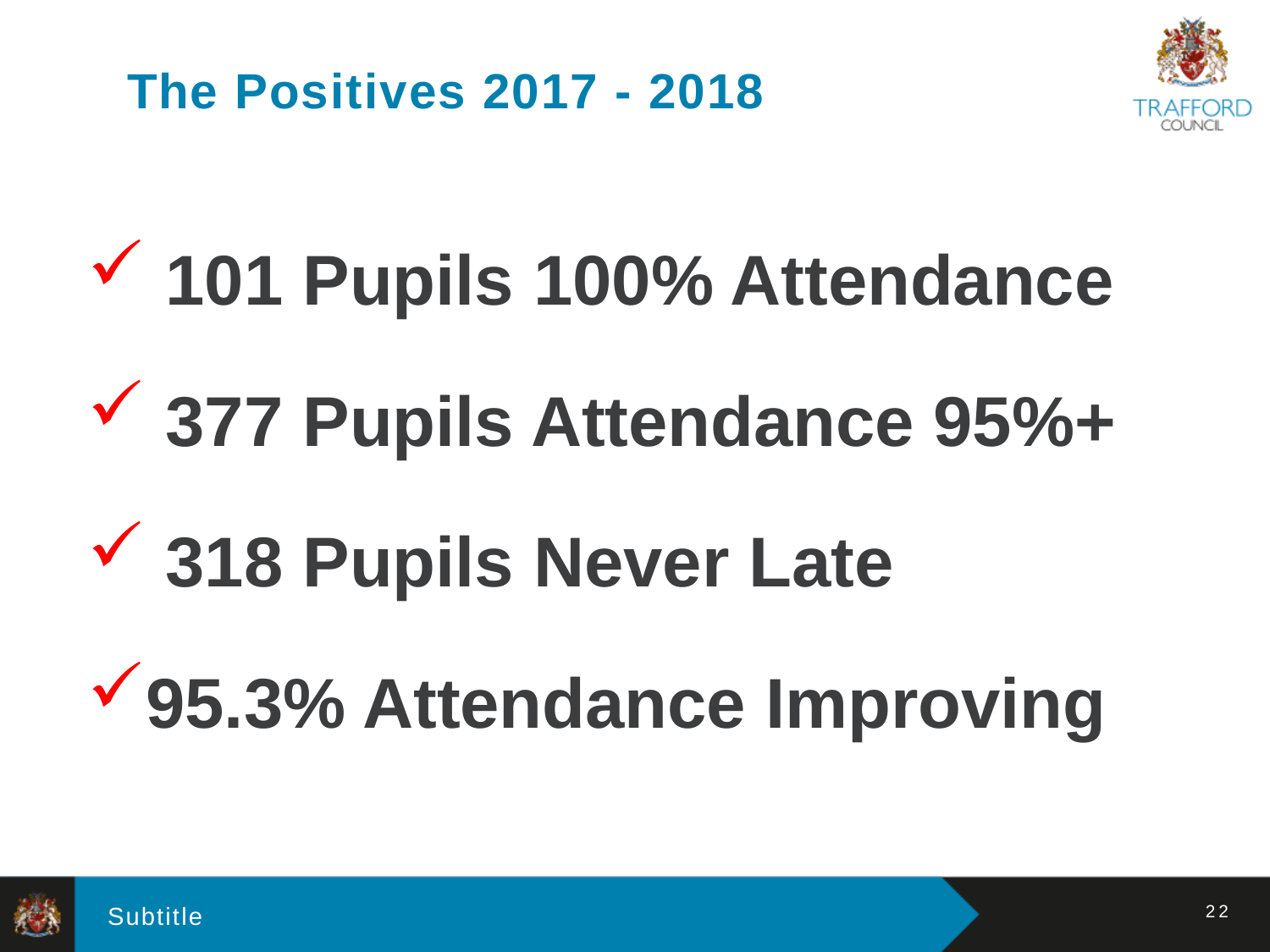

# The Positives 2017 - 2018
 101 Pupils 100% Attendance
 377 Pupils Attendance 95%+
 318 Pupils Never Late
95.3% Attendance Improving
22